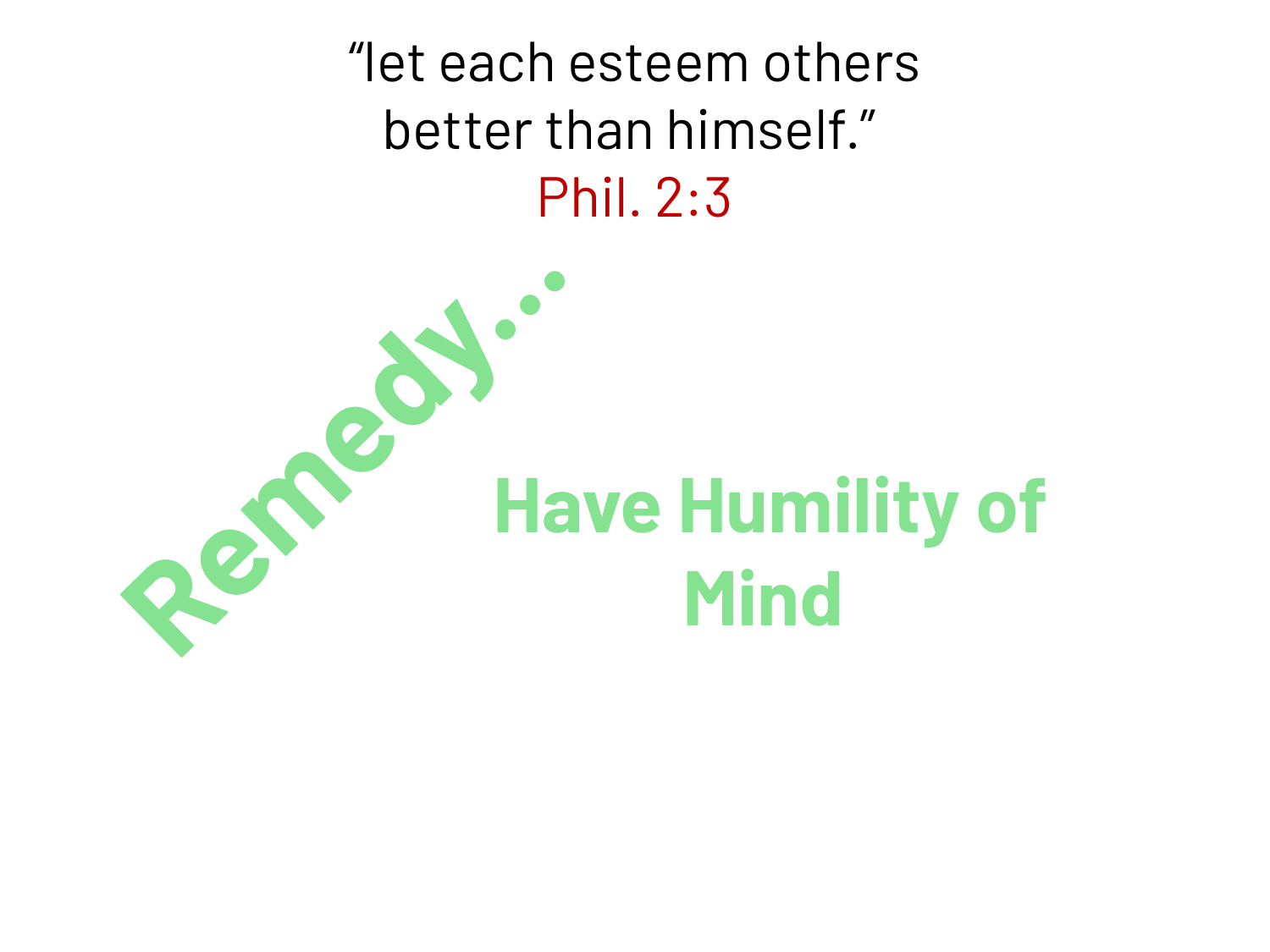

“let each esteem others better than himself.”  Phil. 2:3
Remedy...
Have Humility of Mind